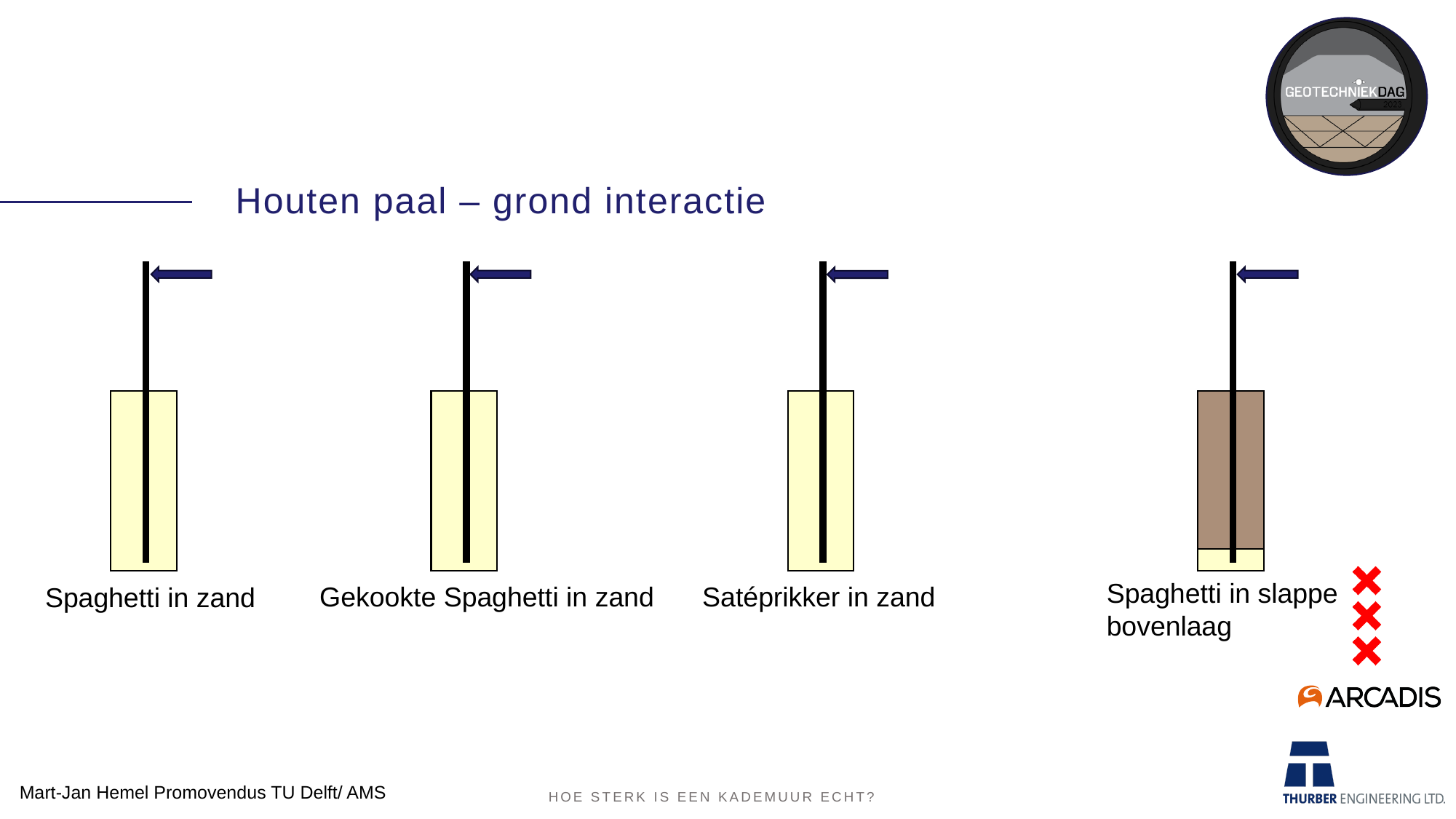

# Houten paal – grond interactie

Spaghetti in slappe bovenlaag
Gekookte Spaghetti in zand
Satéprikker in zand
Spaghetti in zand
Mart-Jan Hemel Promovendus TU Delft/ AMS